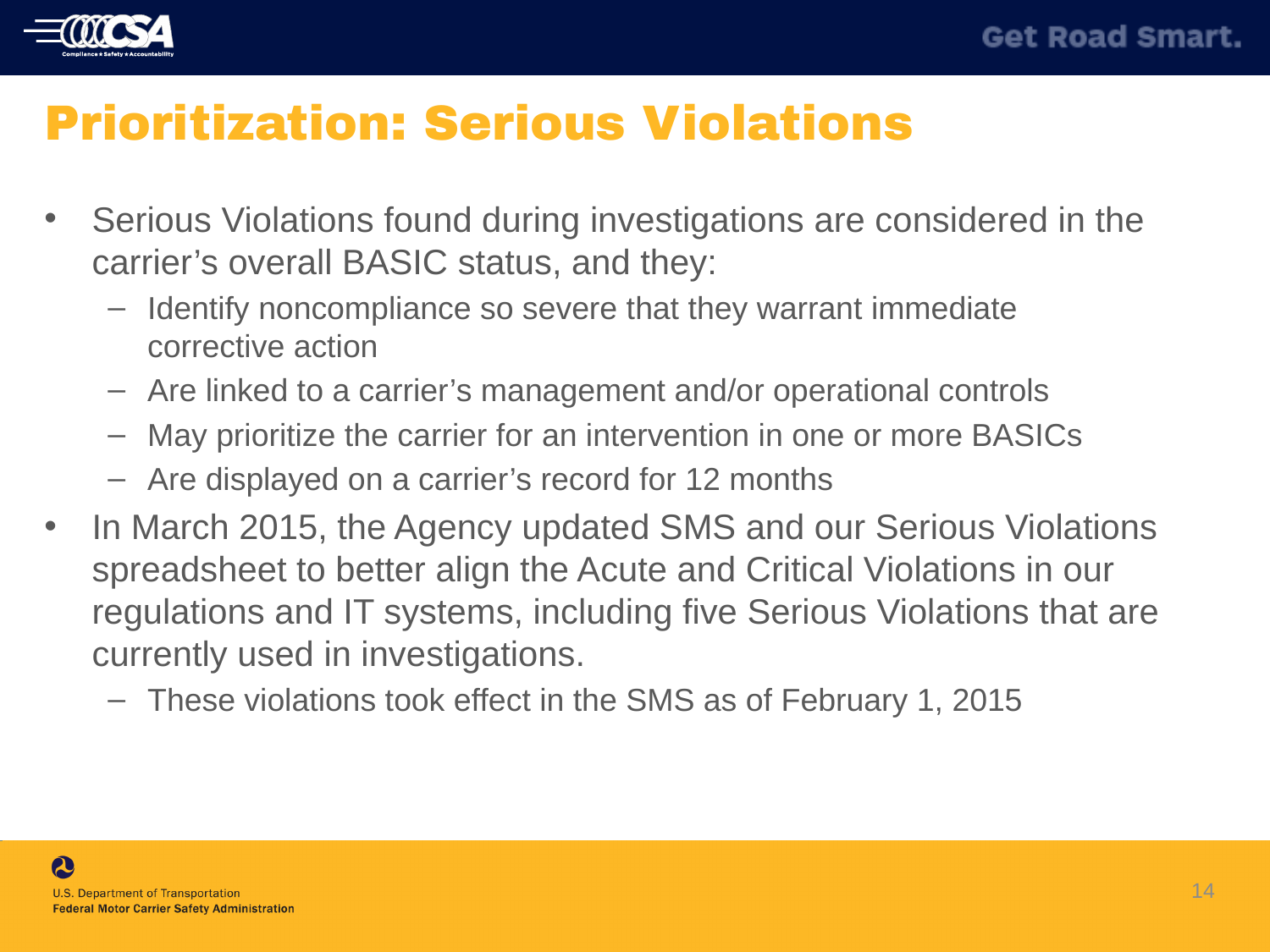

# Prioritization: Serious Violations
Serious Violations found during investigations are considered in the carrier’s overall BASIC status, and they:
Identify noncompliance so severe that they warrant immediate corrective action
Are linked to a carrier’s management and/or operational controls
May prioritize the carrier for an intervention in one or more BASICs
Are displayed on a carrier’s record for 12 months
In March 2015, the Agency updated SMS and our Serious Violations spreadsheet to better align the Acute and Critical Violations in our regulations and IT systems, including five Serious Violations that are currently used in investigations.
These violations took effect in the SMS as of February 1, 2015
14